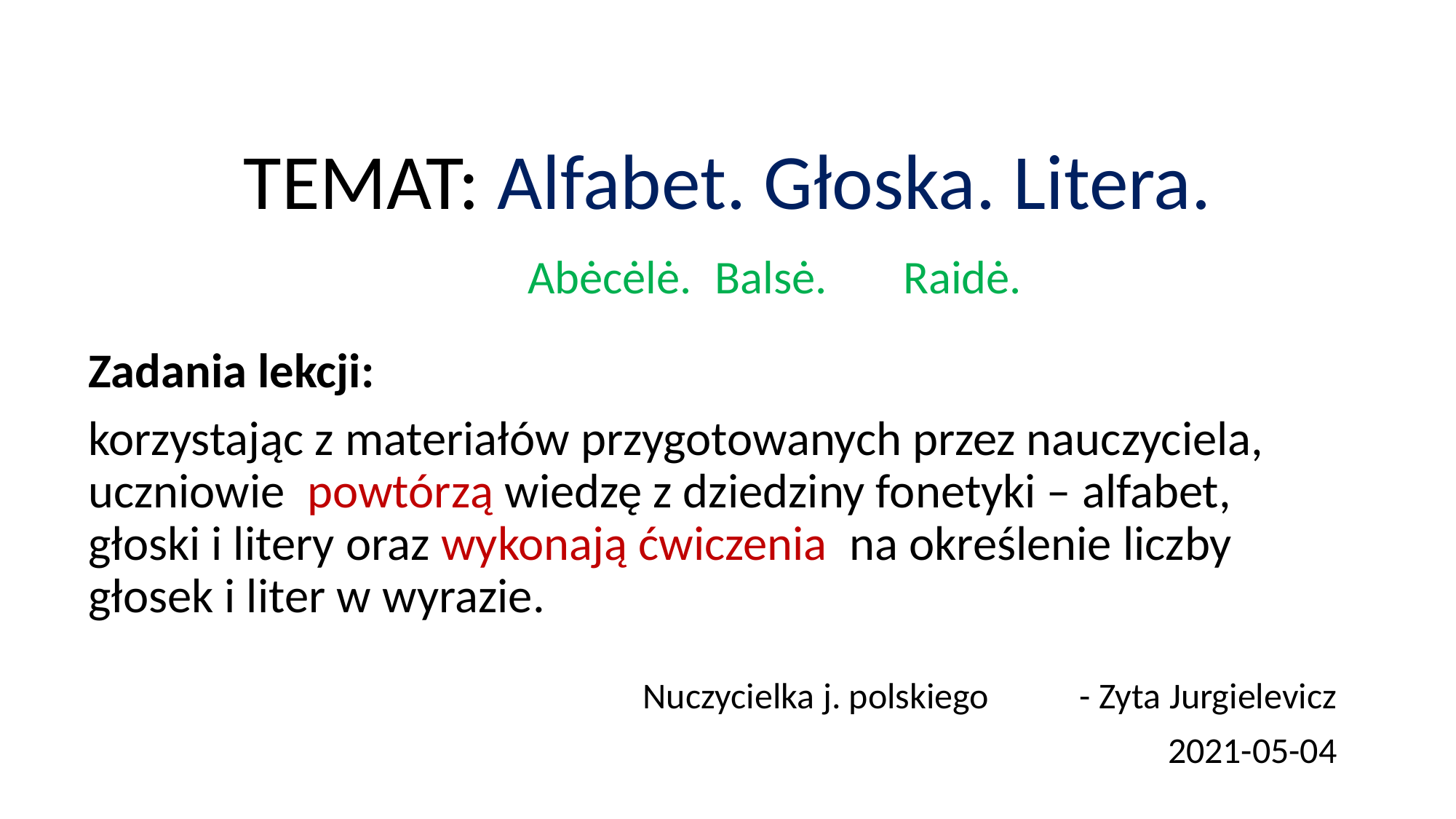

# TEMAT: Alfabet. Głoska. Litera. Abėcėlė. 	Balsė. 	Raidė.
Zadania lekcji:
korzystając z materiałów przygotowanych przez nauczyciela, uczniowie  powtórzą wiedzę z dziedziny fonetyki – alfabet, głoski i litery oraz wykonają ćwiczenia  na określenie liczby głosek i liter w wyrazie.
Nuczycielka j. polskiego 	- Zyta Jurgielevicz
2021-05-04